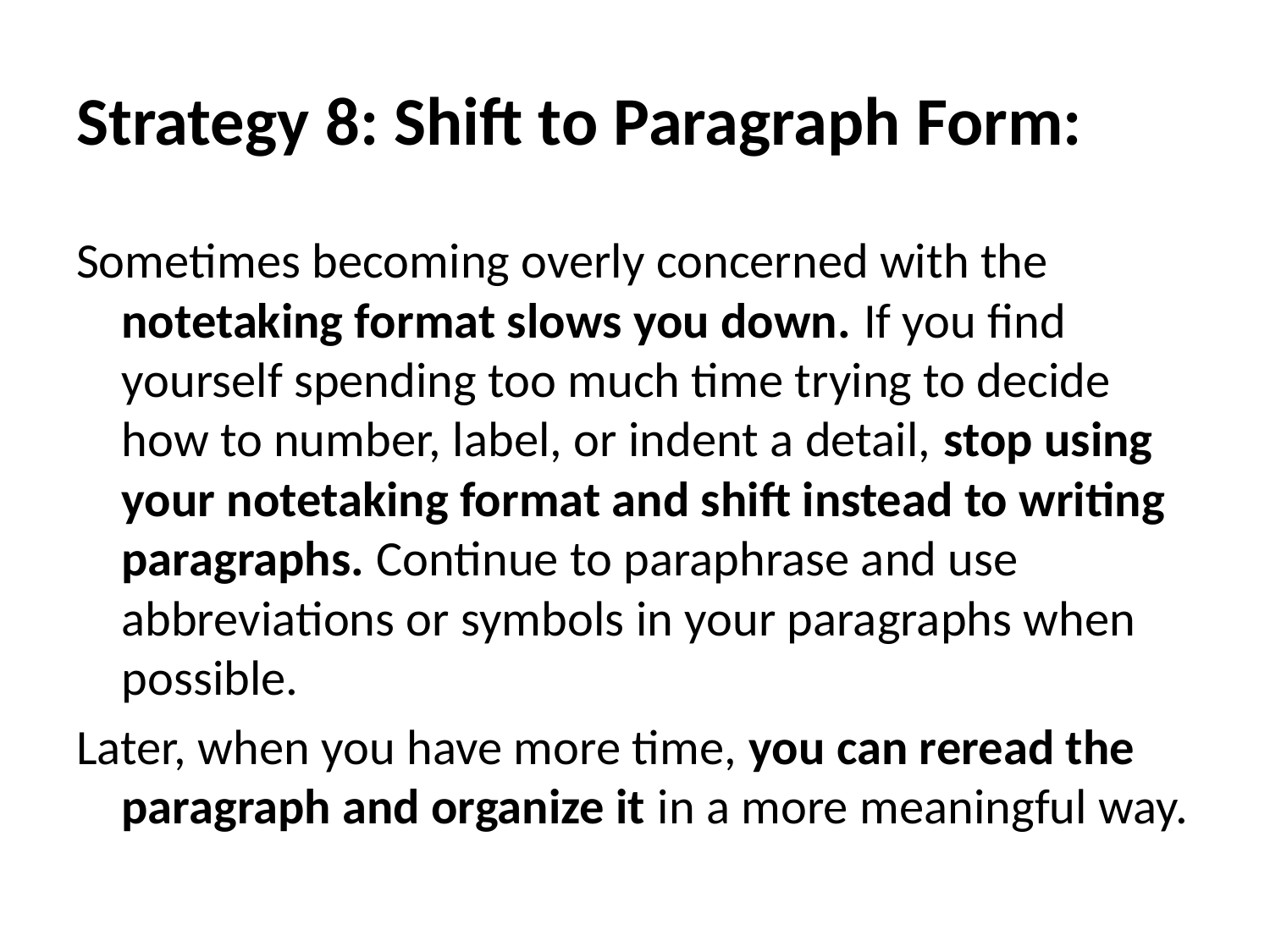

# Strategy 8: Shift to Paragraph Form:
Sometimes becoming overly concerned with the notetaking format slows you down. If you find yourself spending too much time trying to decide how to number, label, or indent a detail, stop using your notetaking format and shift instead to writing paragraphs. Continue to paraphrase and use abbreviations or symbols in your paragraphs when possible.
Later, when you have more time, you can reread the paragraph and organize it in a more meaningful way.